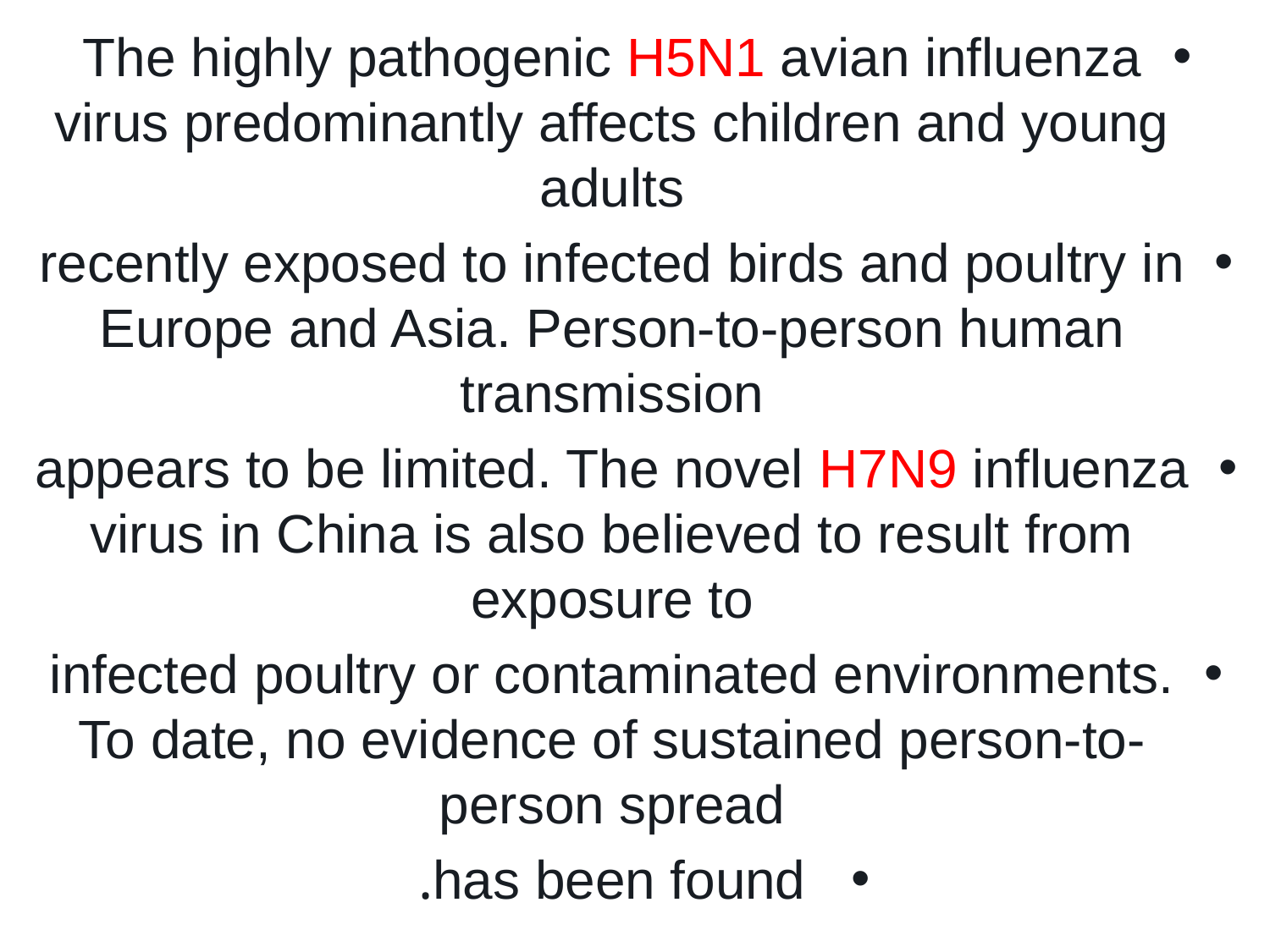

The highly pathogenic H5N1 avian influenza virus predominantly affects children and young adults
recently exposed to infected birds and poultry in Europe and Asia. Person-to-person human transmission
appears to be limited. The novel H7N9 influenza virus in China is also believed to result from exposure to
infected poultry or contaminated environments. To date, no evidence of sustained person-to-person spread
has been found.